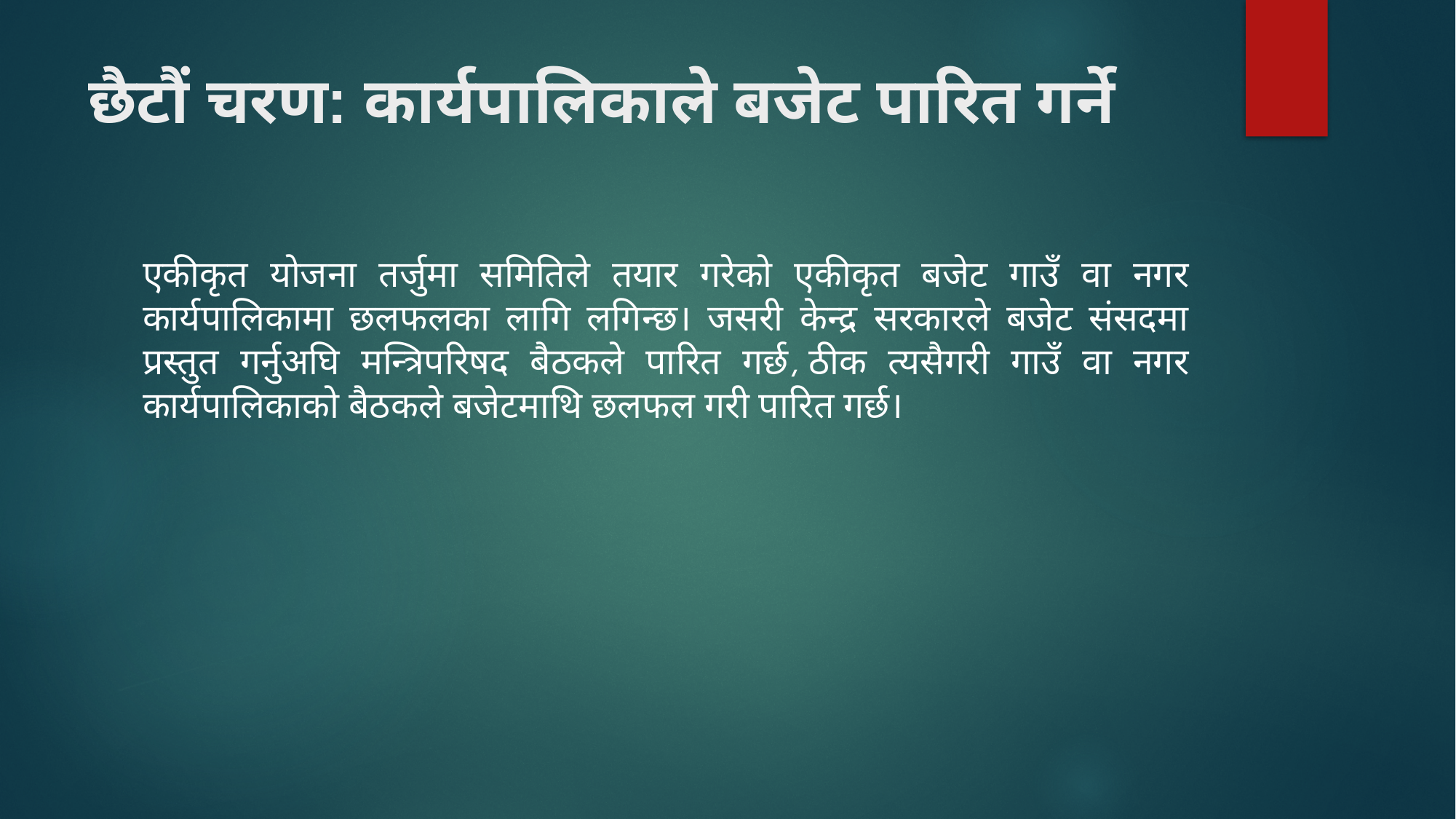

# छैटौं चरण: कार्यपालिकाले बजेट पारित गर्ने
एकीकृत योजना तर्जुमा समितिले तयार गरेको एकीकृत बजेट गाउँ वा नगर कार्यपालिकामा छलफलका लागि लगिन्छ। जसरी केन्द्र सरकारले बजेट संसदमा प्रस्तुत गर्नुअघि मन्त्रिपरिषद बैठकले पारित गर्छ, ठीक त्यसैगरी गाउँ वा नगर कार्यपालिकाको बैठकले बजेटमाथि छलफल गरी पारित गर्छ।